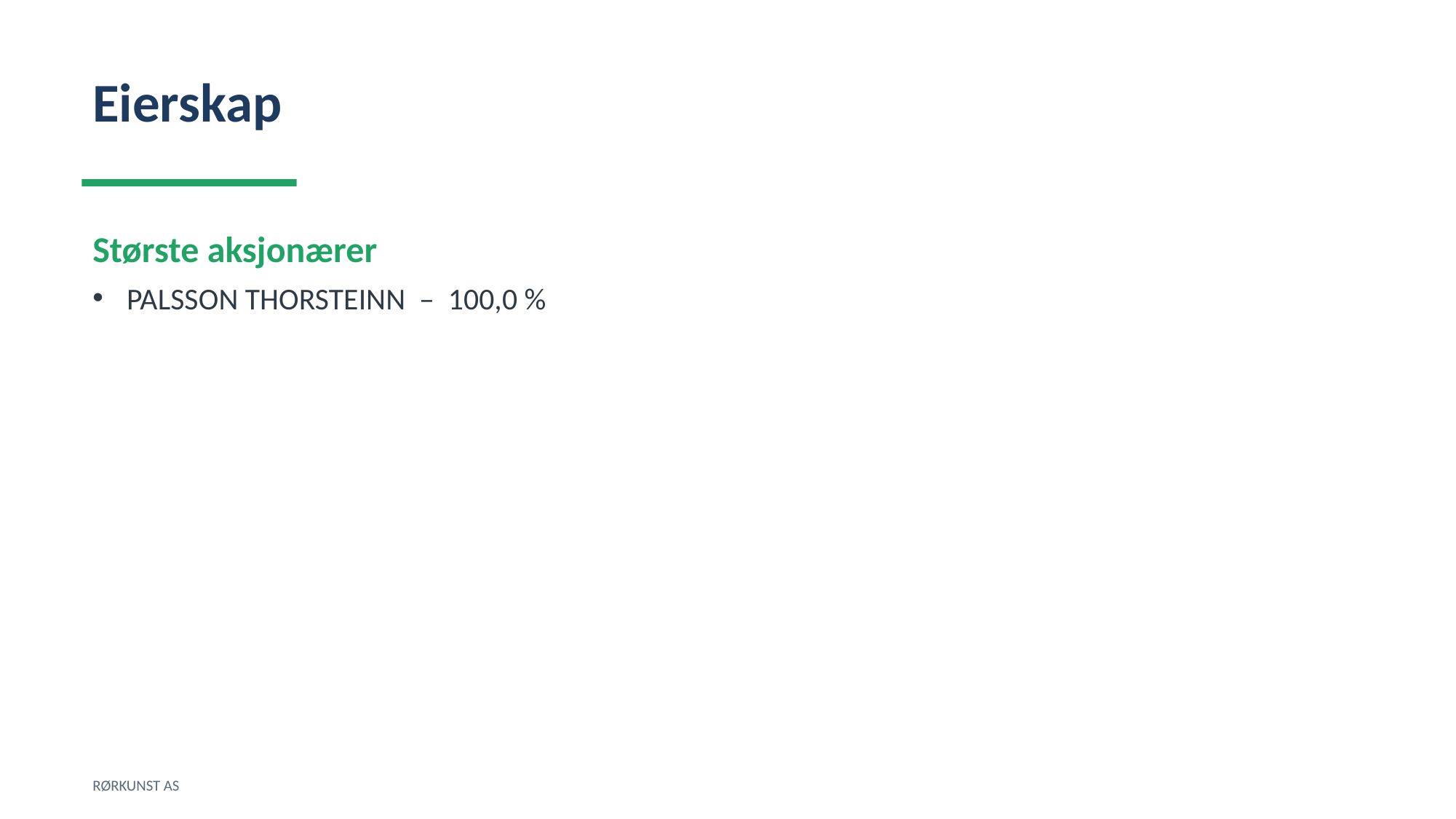

Eierskap

Største aksjonærer
PALSSON THORSTEINN  –  100,0 %
RØRKUNST AS